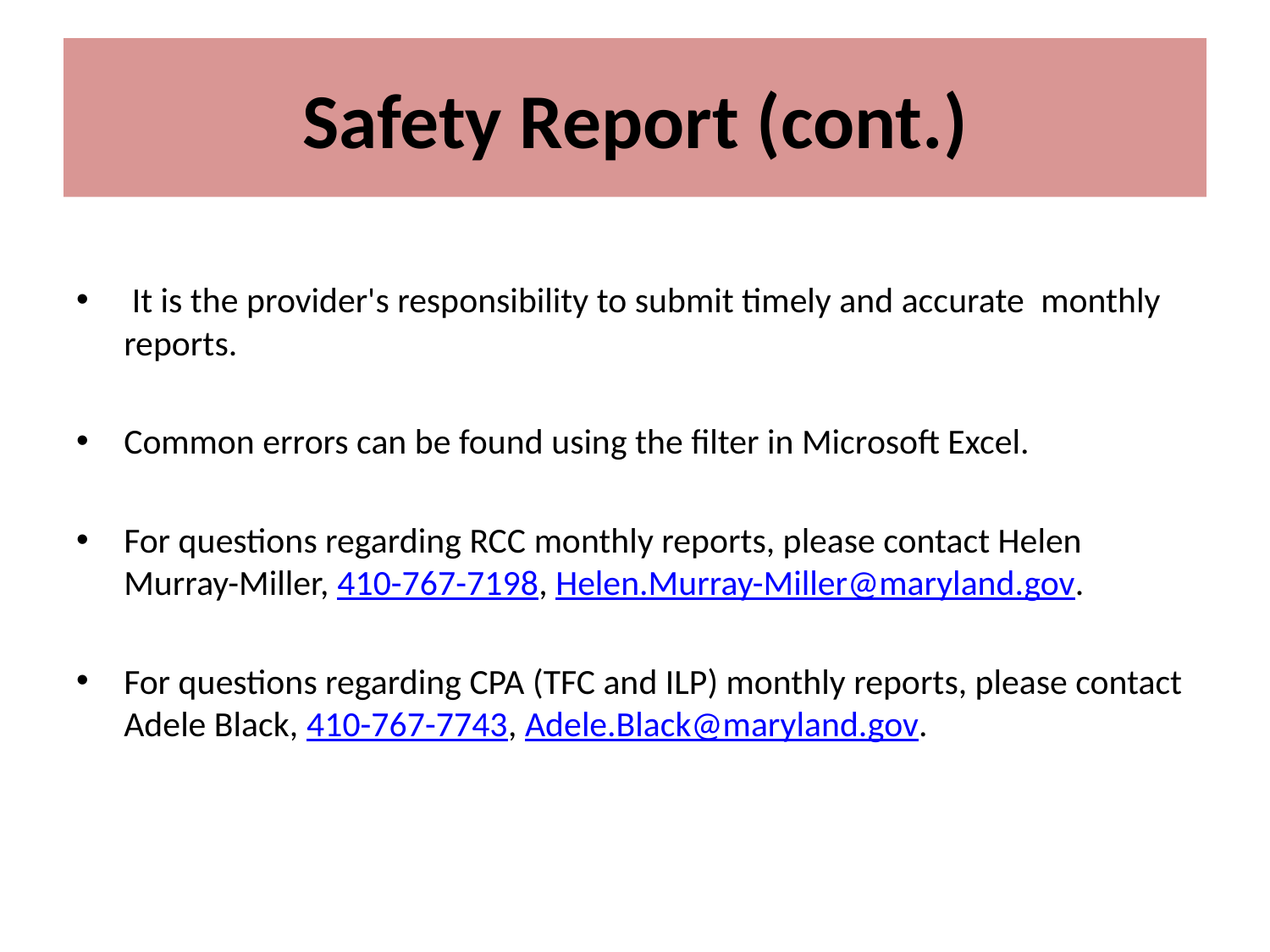

# Safety Report (cont.)

 It is the provider's responsibility to submit timely and accurate  monthly reports.

Common errors can be found using the filter in Microsoft Excel.

For questions regarding RCC monthly reports, please contact Helen Murray-Miller, 410-767-7198, Helen.Murray-Miller@maryland.gov.

For questions regarding CPA (TFC and ILP) monthly reports, please contact Adele Black, 410-767-7743, Adele.Black@maryland.gov.